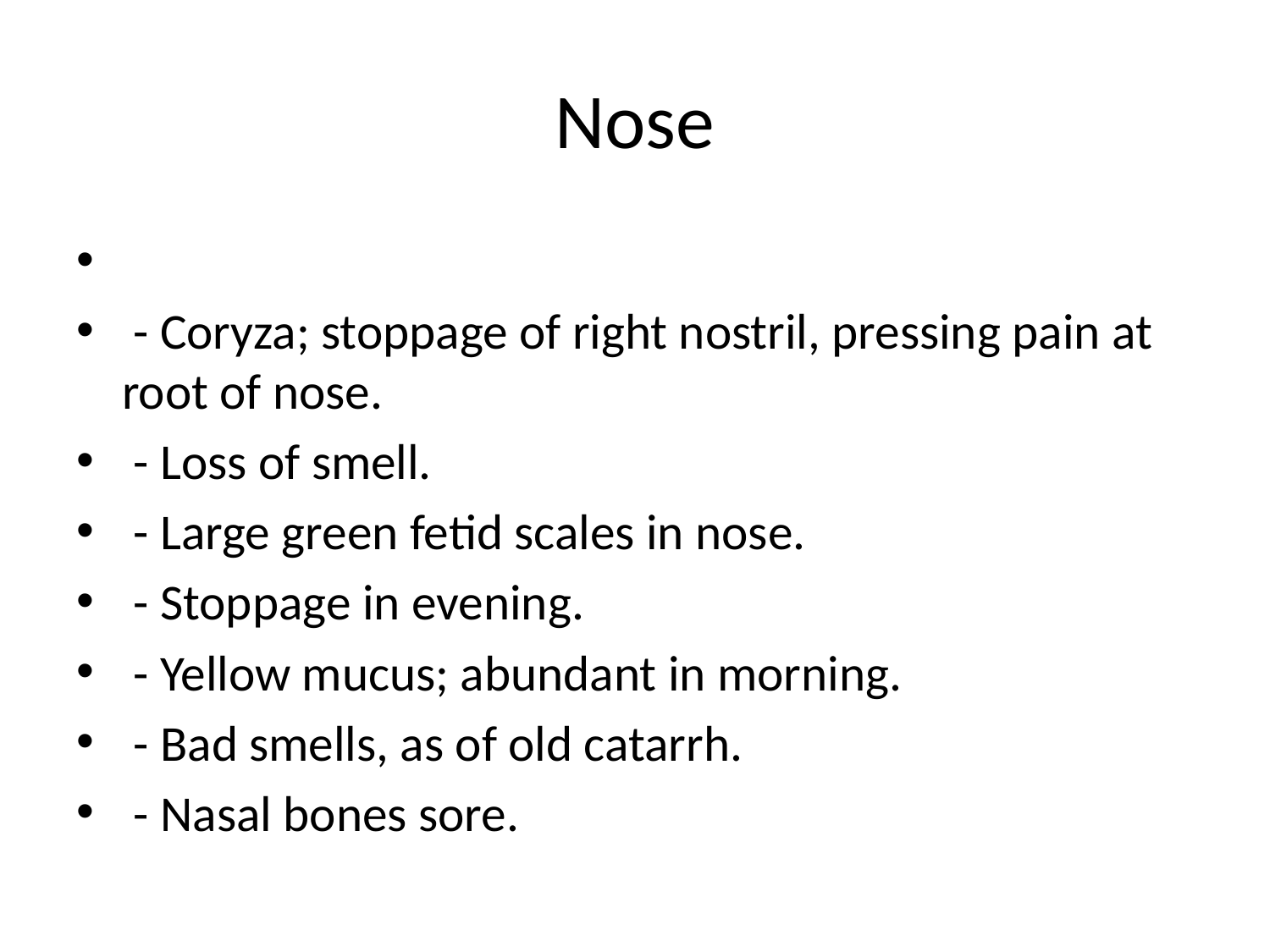

# Nose

 - Coryza; stoppage of right nostril, pressing pain at root of nose.
 - Loss of smell.
 - Large green fetid scales in nose.
 - Stoppage in evening.
 - Yellow mucus; abundant in morning.
 - Bad smells, as of old catarrh.
 - Nasal bones sore.